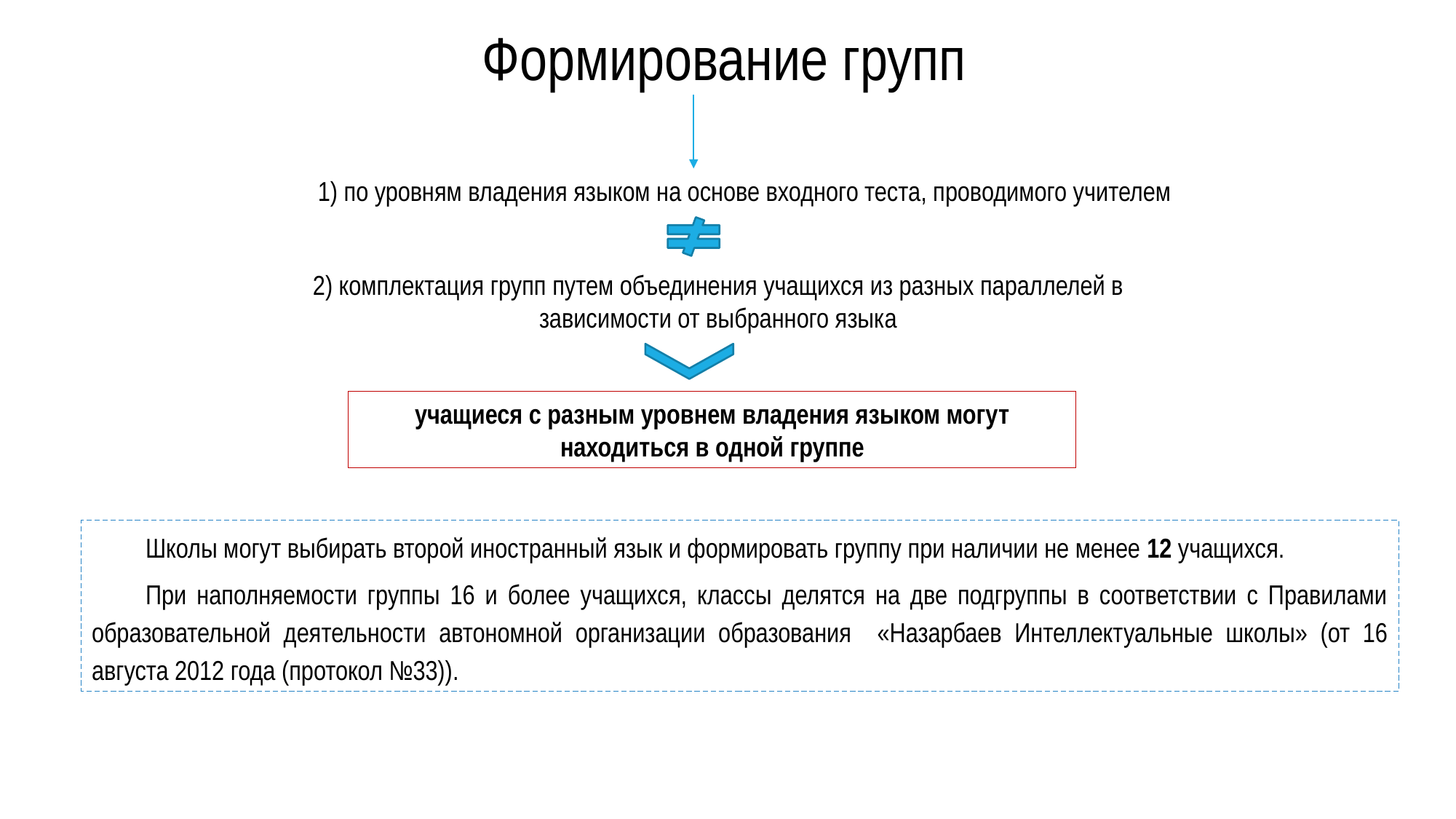

Формирование групп
1) по уровням владения языком на основе входного теста, проводимого учителем

2) комплектация групп путем объединения учащихся из разных параллелей в зависимости от выбранного языка

учащиеся с разным уровнем владения языком могут находиться в одной группе
Школы могут выбирать второй иностранный язык и формировать группу при наличии не менее 12 учащихся.
При наполняемости группы 16 и более учащихся, классы делятся на две подгруппы в соответствии с Правилами образовательной деятельности автономной организации образования  «Назарбаев Интеллектуальные школы» (от 16 августа 2012 года (протокол №33)).